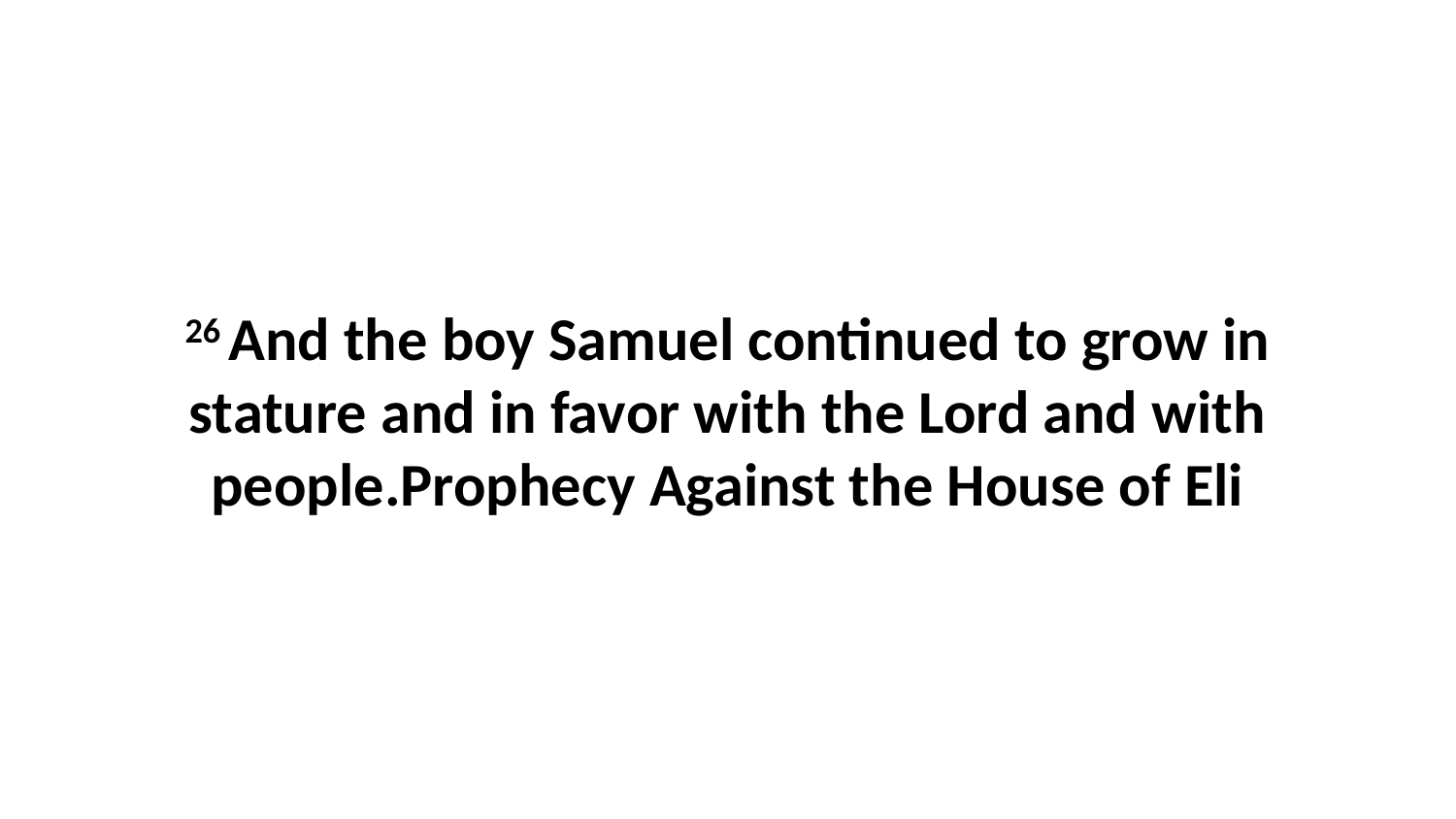

26 And the boy Samuel continued to grow in stature and in favor with the Lord and with people.Prophecy Against the House of Eli